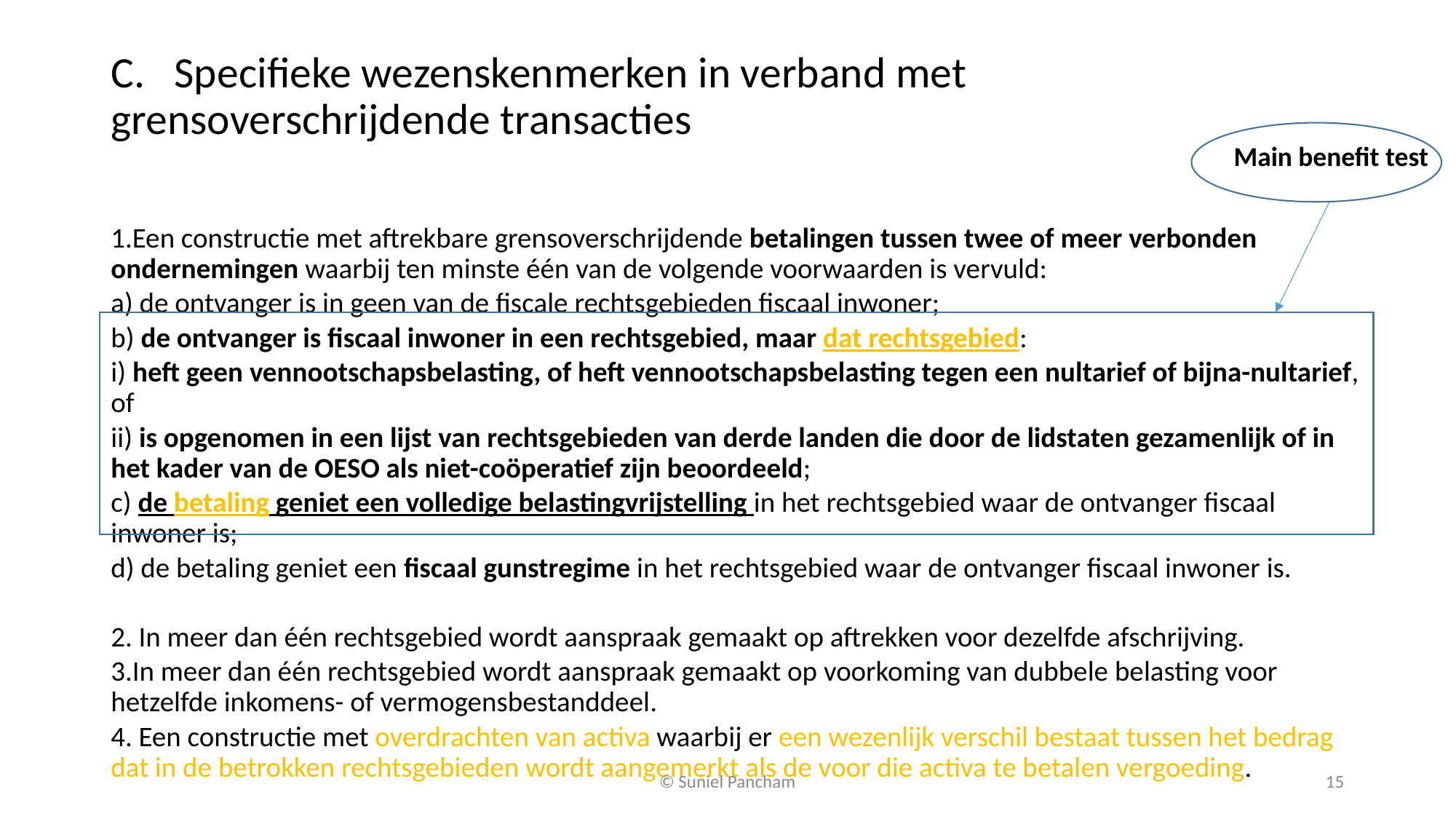

# C.   Specifieke wezenskenmerken in verband met grensoverschrijdende transacties

Main benefit test
1.Een constructie met aftrekbare grensoverschrijdende betalingen tussen twee of meer verbonden ondernemingen waarbij ten minste één van de volgende voorwaarden is vervuld:
a) de ontvanger is in geen van de fiscale rechtsgebieden fiscaal inwoner;
b) de ontvanger is fiscaal inwoner in een rechtsgebied, maar dat rechtsgebied:
i) heft geen vennootschapsbelasting, of heft vennootschapsbelasting tegen een nultarief of bijna-nultarief, of
ii) is opgenomen in een lijst van rechtsgebieden van derde landen die door de lidstaten gezamenlijk of in het kader van de OESO als niet-coöperatief zijn beoordeeld;
c) de betaling geniet een volledige belastingvrijstelling in het rechtsgebied waar de ontvanger fiscaal inwoner is;
d) de betaling geniet een fiscaal gunstregime in het rechtsgebied waar de ontvanger fiscaal inwoner is.

2. In meer dan één rechtsgebied wordt aanspraak gemaakt op aftrekken voor dezelfde afschrijving.
3.In meer dan één rechtsgebied wordt aanspraak gemaakt op voorkoming van dubbele belasting voor hetzelfde inkomens- of vermogensbestanddeel.
4. Een constructie met overdrachten van activa waarbij er een wezenlijk verschil bestaat tussen het bedrag dat in de betrokken rechtsgebieden wordt aangemerkt als de voor die activa te betalen vergoeding.

© Suniel Pancham
15